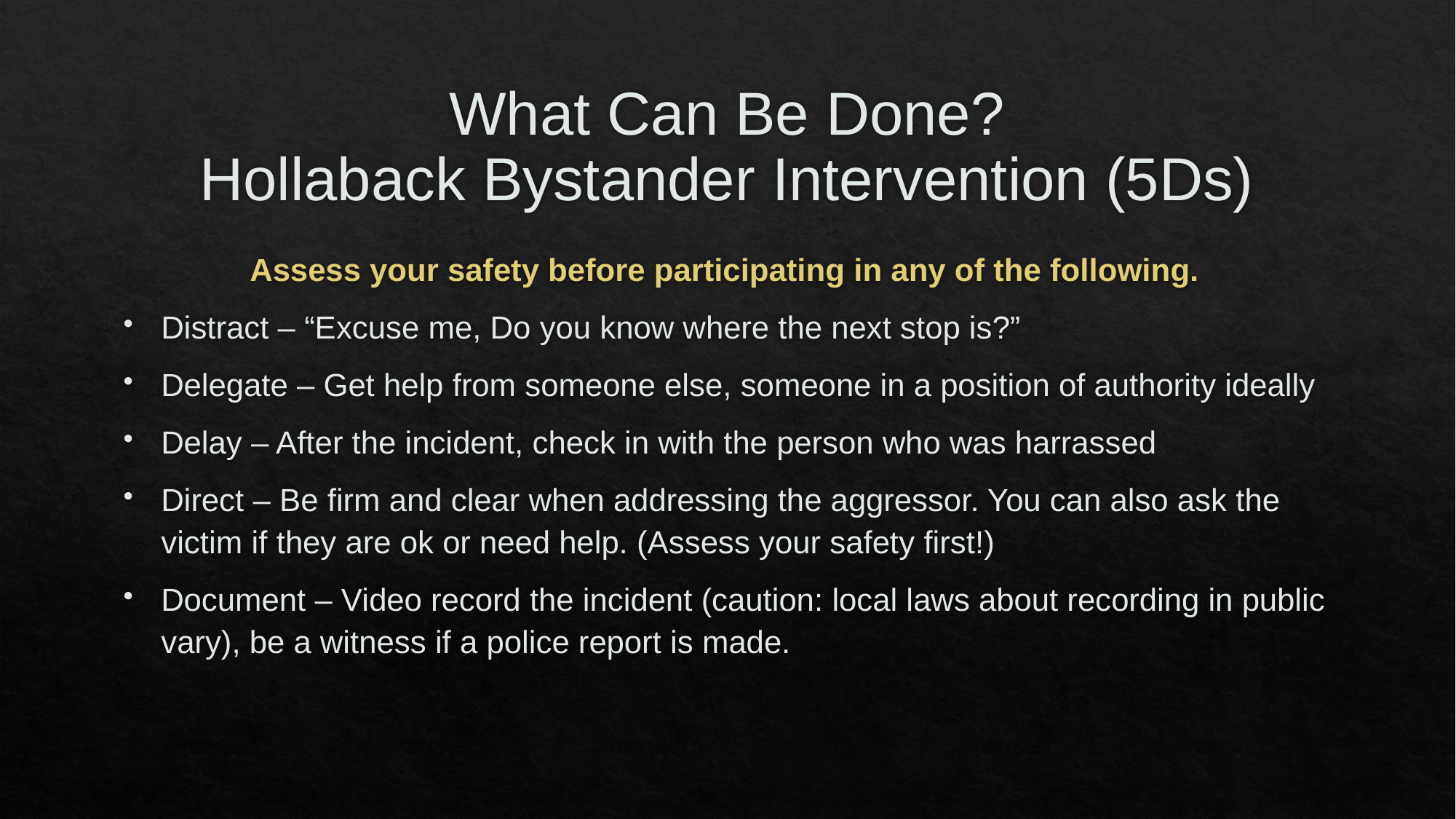

# What Can Be Done? Hollaback Bystander Intervention (5Ds)
Assess your safety before participating in any of the following.
Distract – “Excuse me, Do you know where the next stop is?”
Delegate – Get help from someone else, someone in a position of authority ideally
Delay – After the incident, check in with the person who was harrassed
Direct – Be firm and clear when addressing the aggressor. You can also ask the victim if they are ok or need help. (Assess your safety first!)
Document – Video record the incident (caution: local laws about recording in public vary), be a witness if a police report is made.